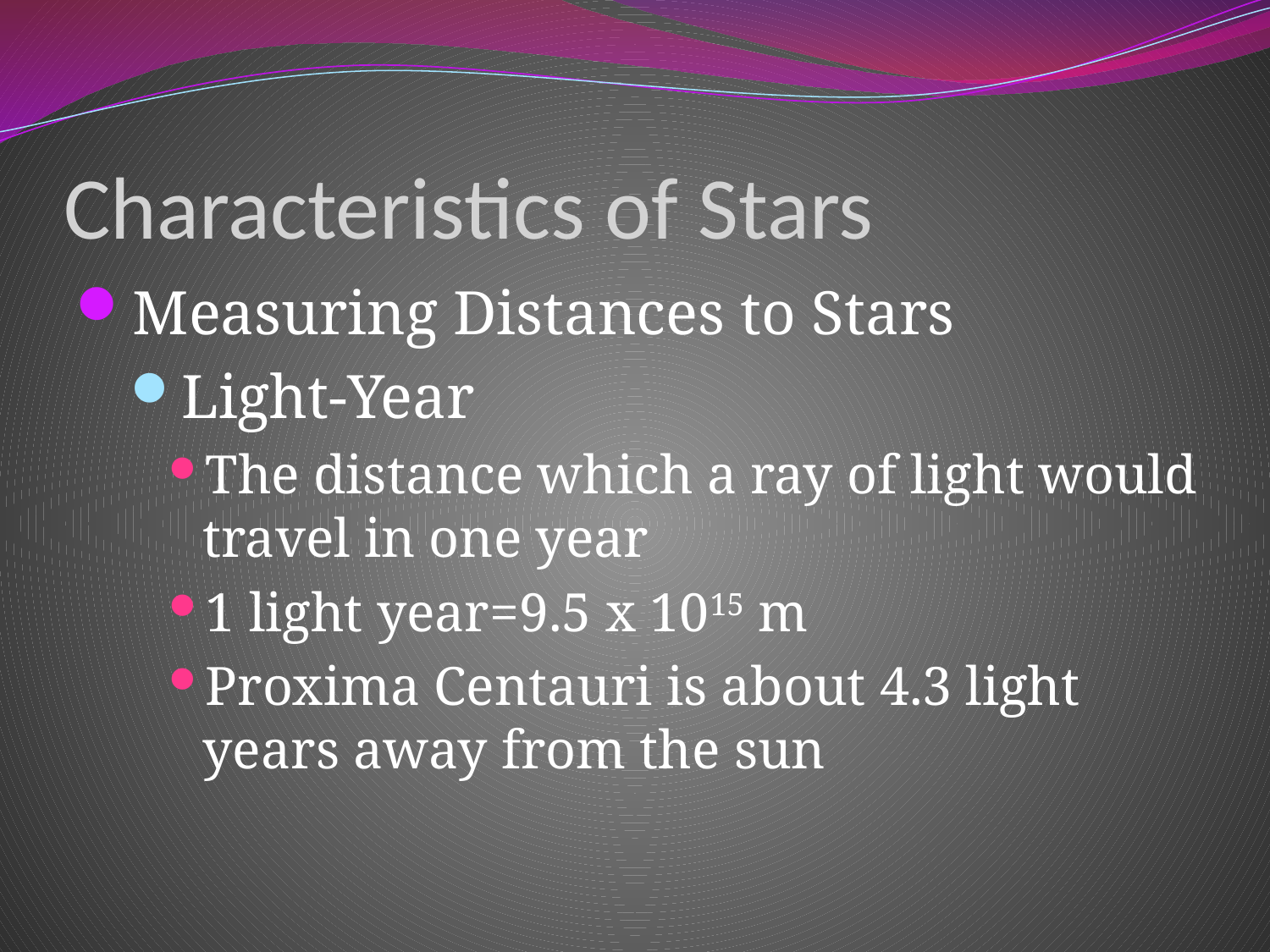

# Characteristics of Stars
Measuring Distances to Stars
Light-Year
The distance which a ray of light would travel in one year
1 light year=9.5 x 1015 m
Proxima Centauri is about 4.3 light years away from the sun